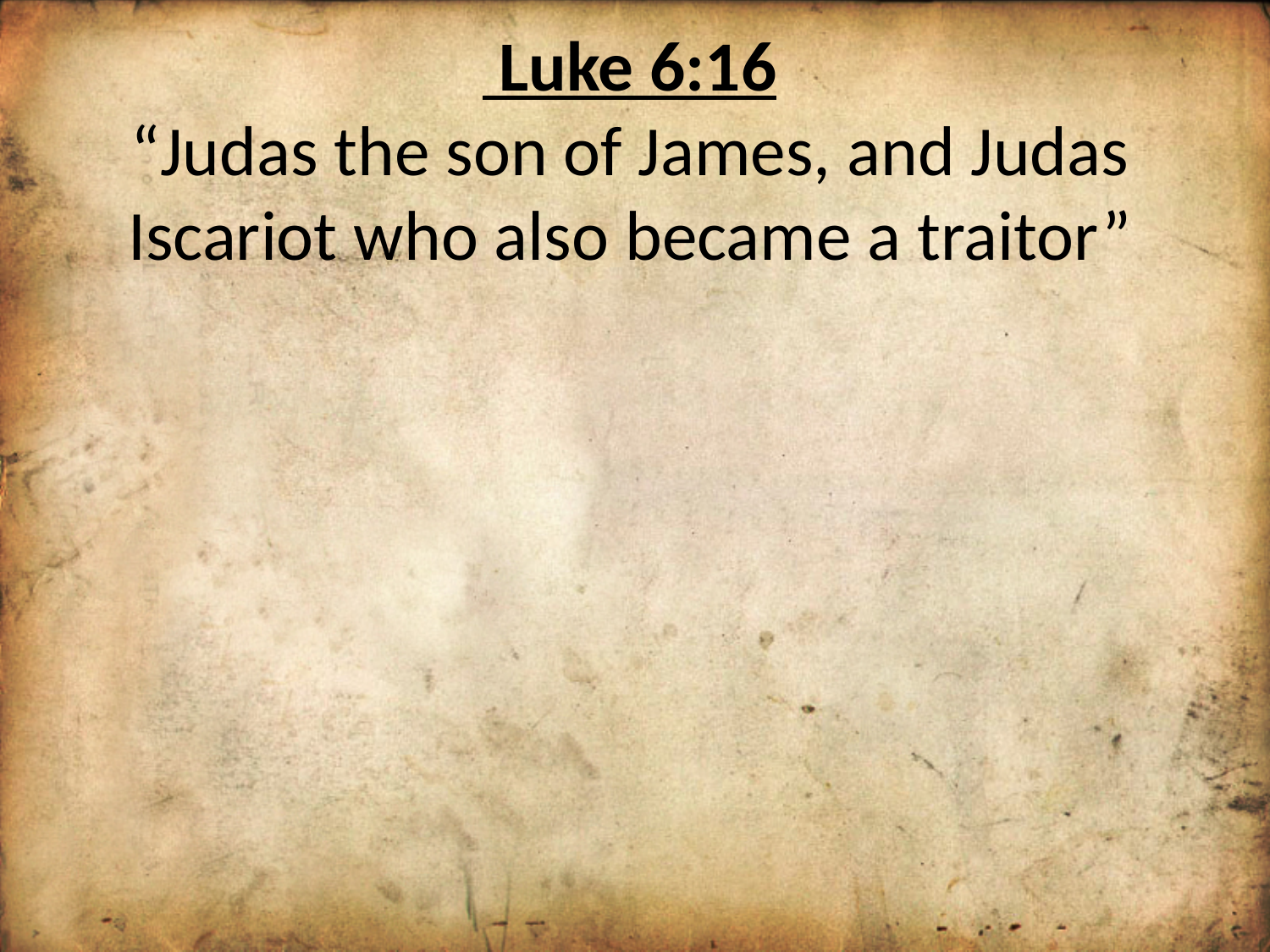

Luke 6:16
“Judas the son of James, and Judas Iscariot who also became a traitor”